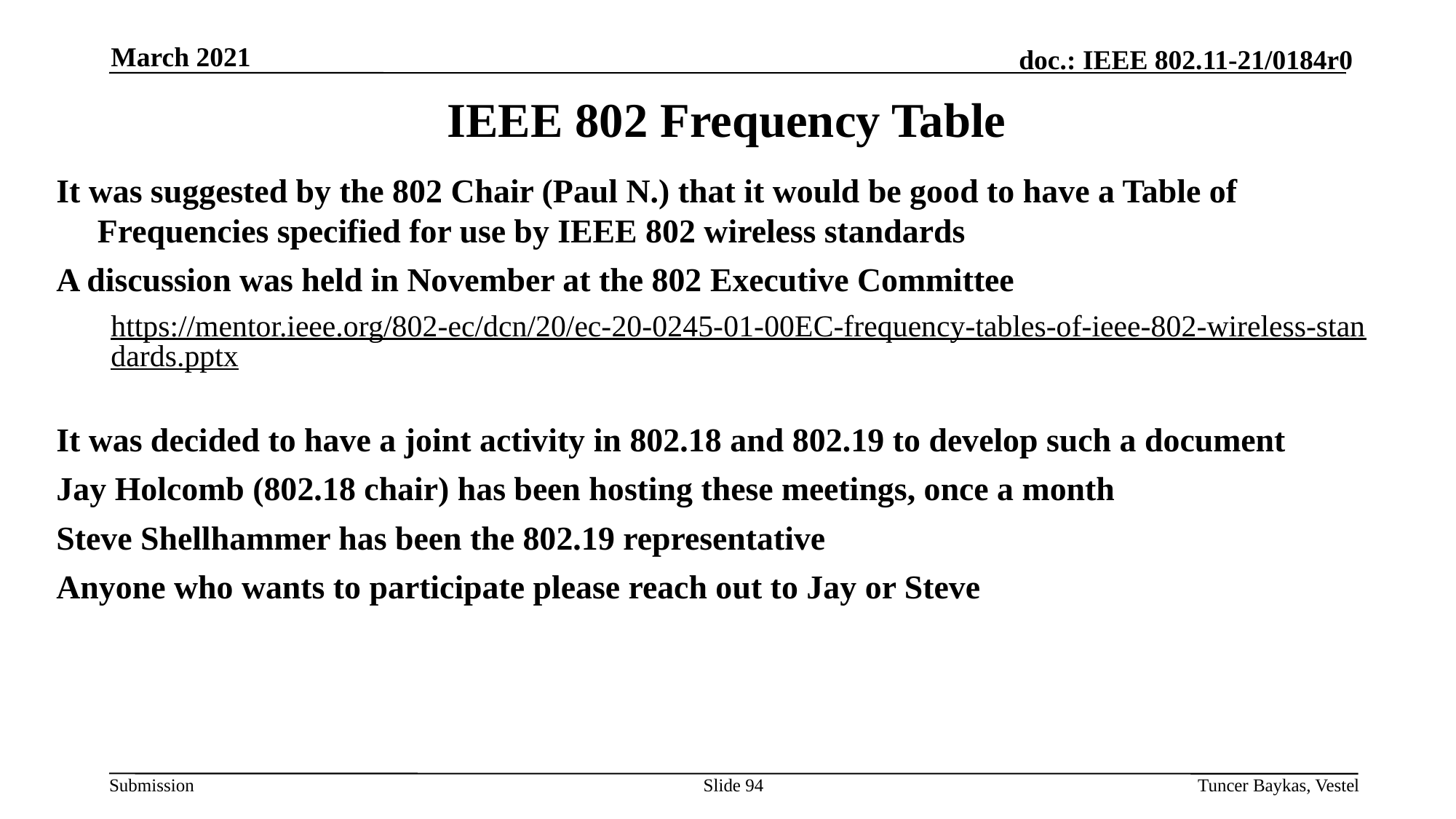

March 2021
# IEEE 802 Frequency Table
It was suggested by the 802 Chair (Paul N.) that it would be good to have a Table of Frequencies specified for use by IEEE 802 wireless standards
A discussion was held in November at the 802 Executive Committee
https://mentor.ieee.org/802-ec/dcn/20/ec-20-0245-01-00EC-frequency-tables-of-ieee-802-wireless-standards.pptx
It was decided to have a joint activity in 802.18 and 802.19 to develop such a document
Jay Holcomb (802.18 chair) has been hosting these meetings, once a month
Steve Shellhammer has been the 802.19 representative
Anyone who wants to participate please reach out to Jay or Steve
Slide 94
Tuncer Baykas, Vestel